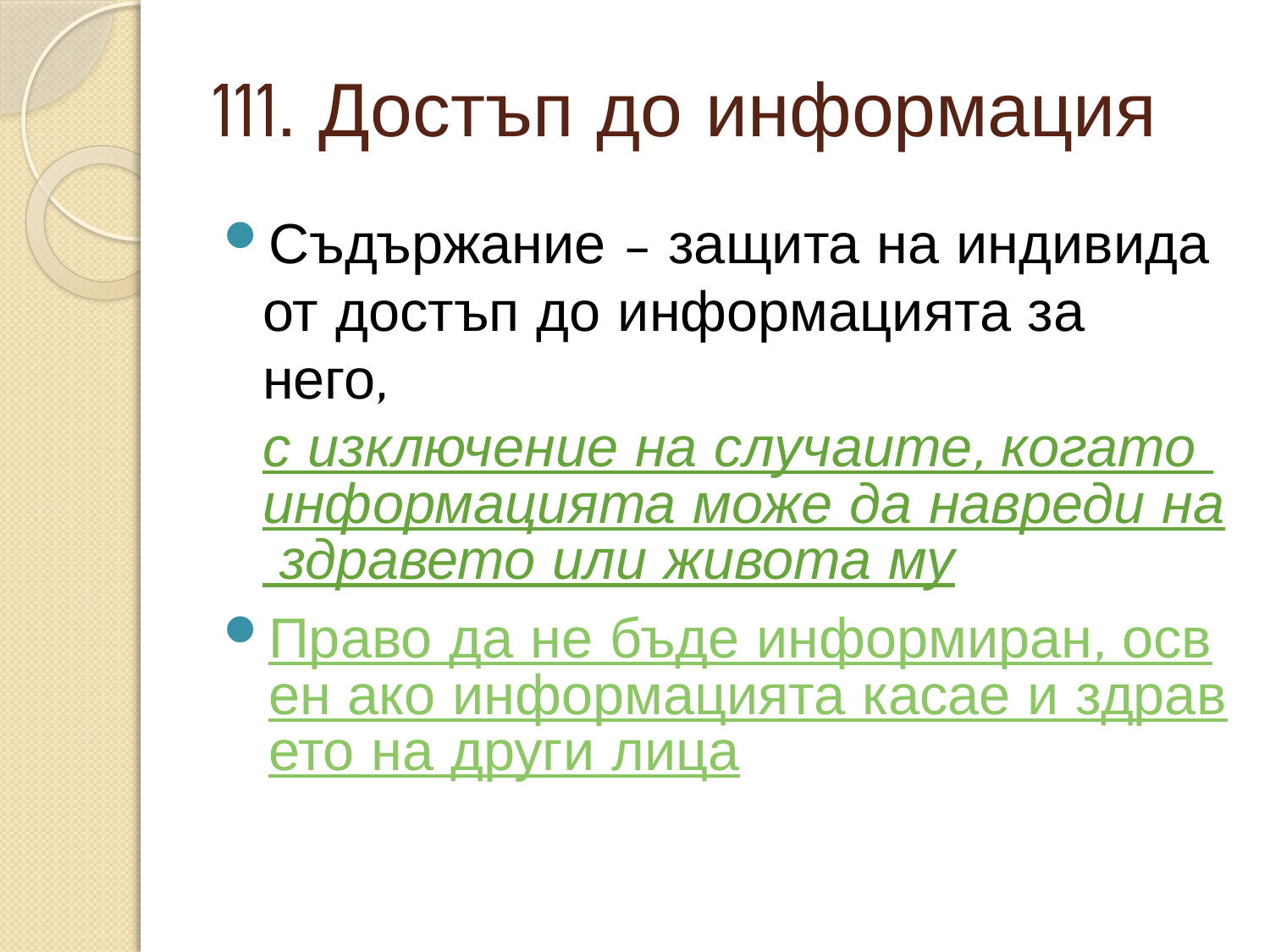

# 111. Достъп до информация
Съдържание – защита на индивида от достъп до информацията за него, с изключение на случаите, когато информацията може да навреди на здравето или живота му
Право да не бъде информиран, освен ако информацията касае и здравето на други лица